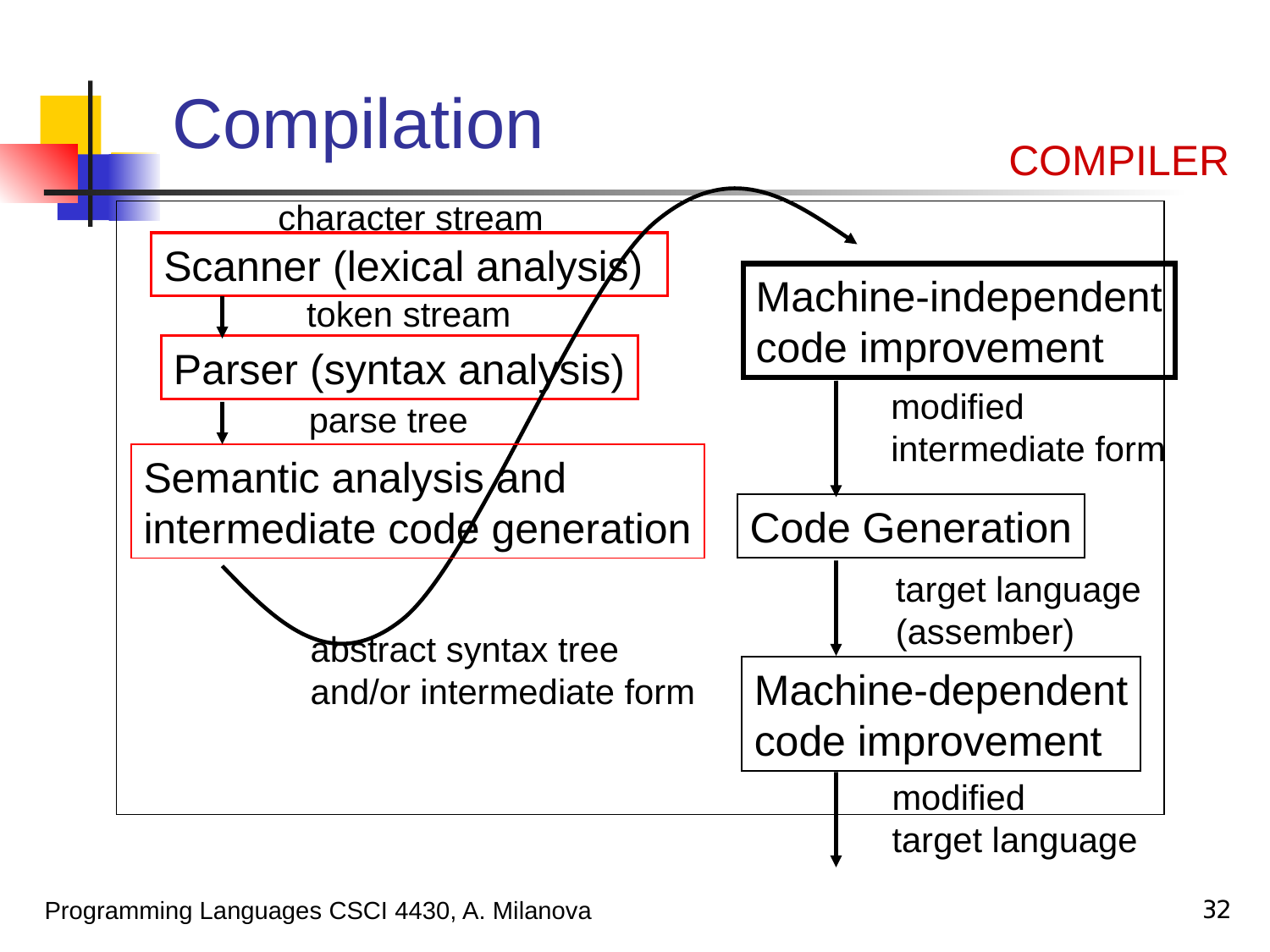

# Compilation
COMPILER

character stream

Scanner (lexical analysis)
Machine-independent
code improvement
token stream

Parser (syntax analysis)
modified
intermediate form

parse tree

Semantic analysis and
intermediate code generation
Code Generation

target language
(assember)
abstract syntax tree
and/or intermediate form
Machine-dependent
code improvement
modified
target language

32
Programming Languages CSCI 4430, A. Milanova